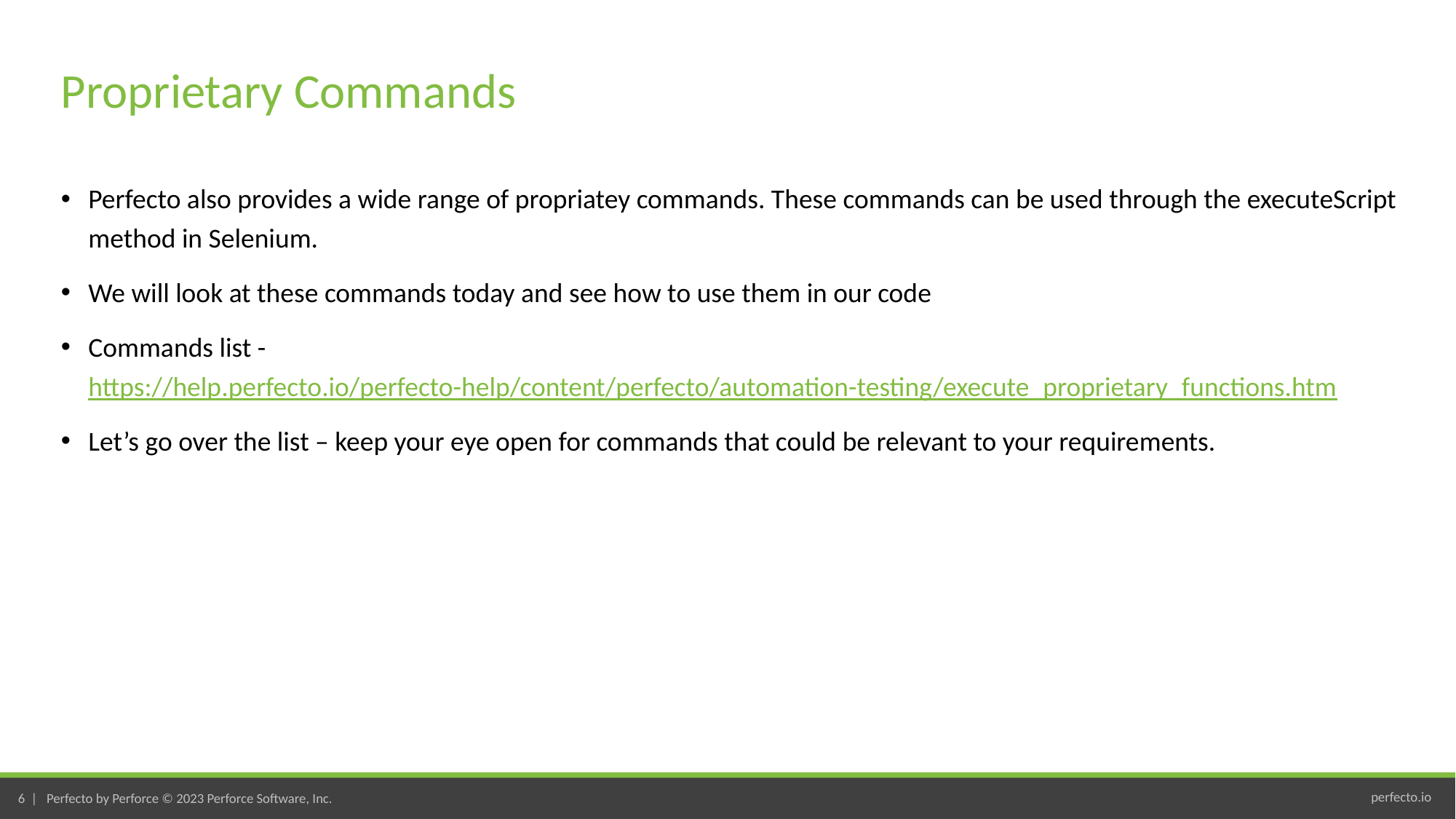

# Proprietary Commands
Perfecto also provides a wide range of propriatey commands. These commands can be used through the executeScript method in Selenium.
We will look at these commands today and see how to use them in our code
Commands list - https://help.perfecto.io/perfecto-help/content/perfecto/automation-testing/execute_proprietary_functions.htm
Let’s go over the list – keep your eye open for commands that could be relevant to your requirements.